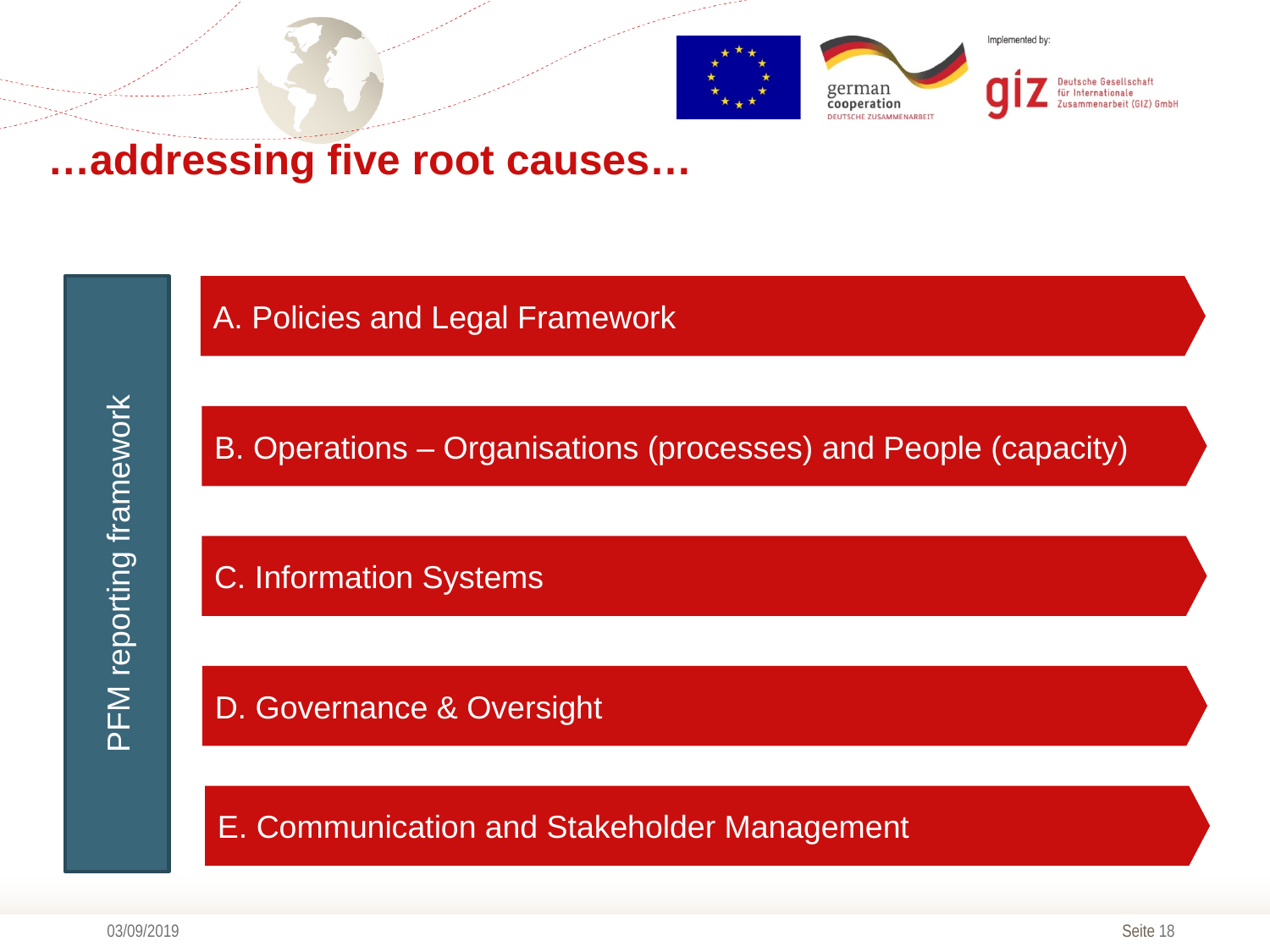

# …addressing five root causes…

PFM reporting framework
A. Policies and Legal Framework
B. Operations – Organisations (processes) and People (capacity)
C. Information Systems
D. Governance & Oversight
E. Communication and Stakeholder Management
03/09/2019